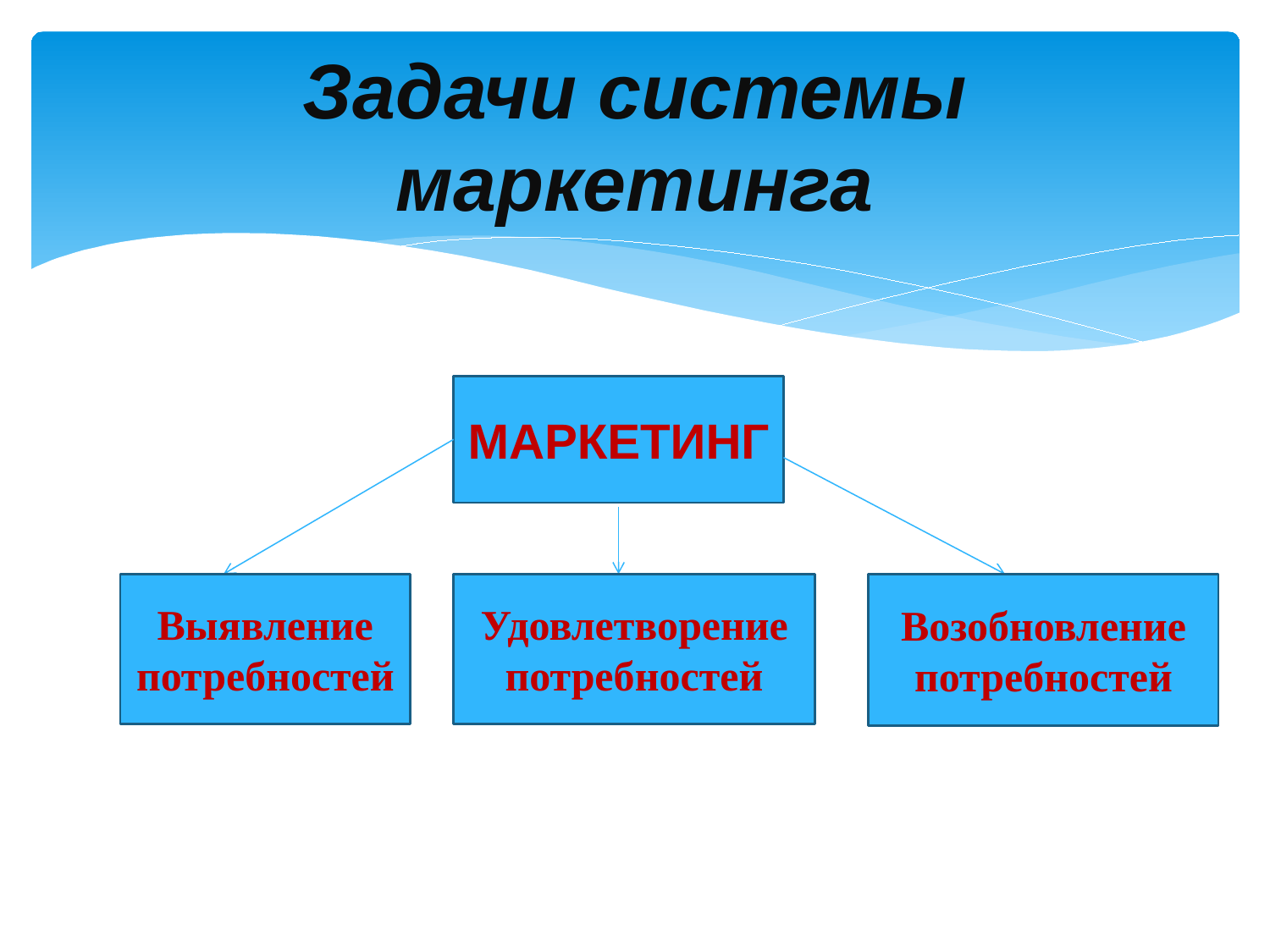

# Задачи системы маркетинга

МАРКЕТИНГ
Выявление потребностей
Удовлетворение потребностей
Возобновление потребностей